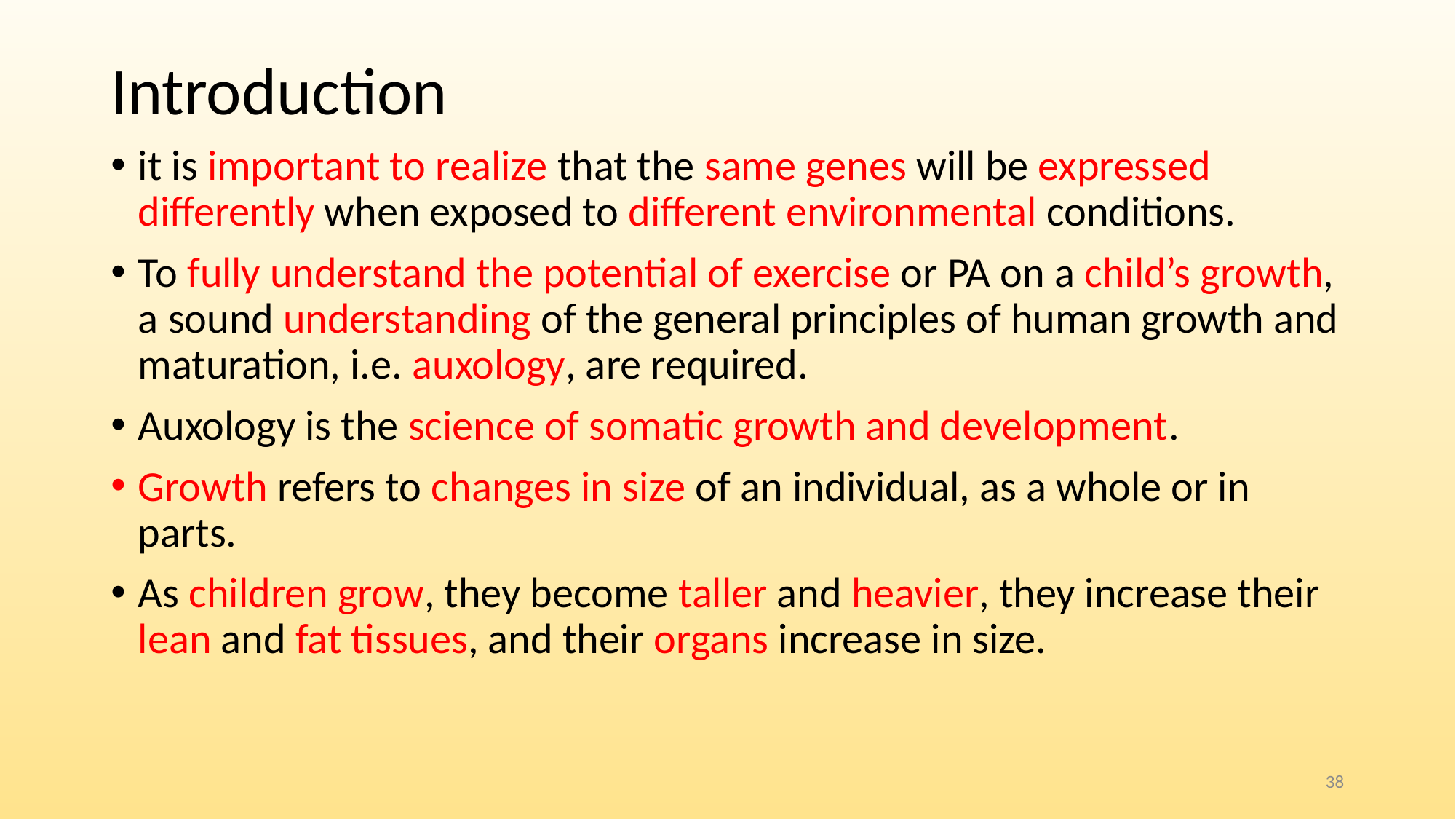

# Introduction
it is important to realize that the same genes will be expressed differently when exposed to different environmental conditions.
To fully understand the potential of exercise or PA on a child’s growth, a sound understanding of the general principles of human growth and maturation, i.e. auxology, are required.
Auxology is the science of somatic growth and development.
Growth refers to changes in size of an individual, as a whole or in parts.
As children grow, they become taller and heavier, they increase their lean and fat tissues, and their organs increase in size.

38